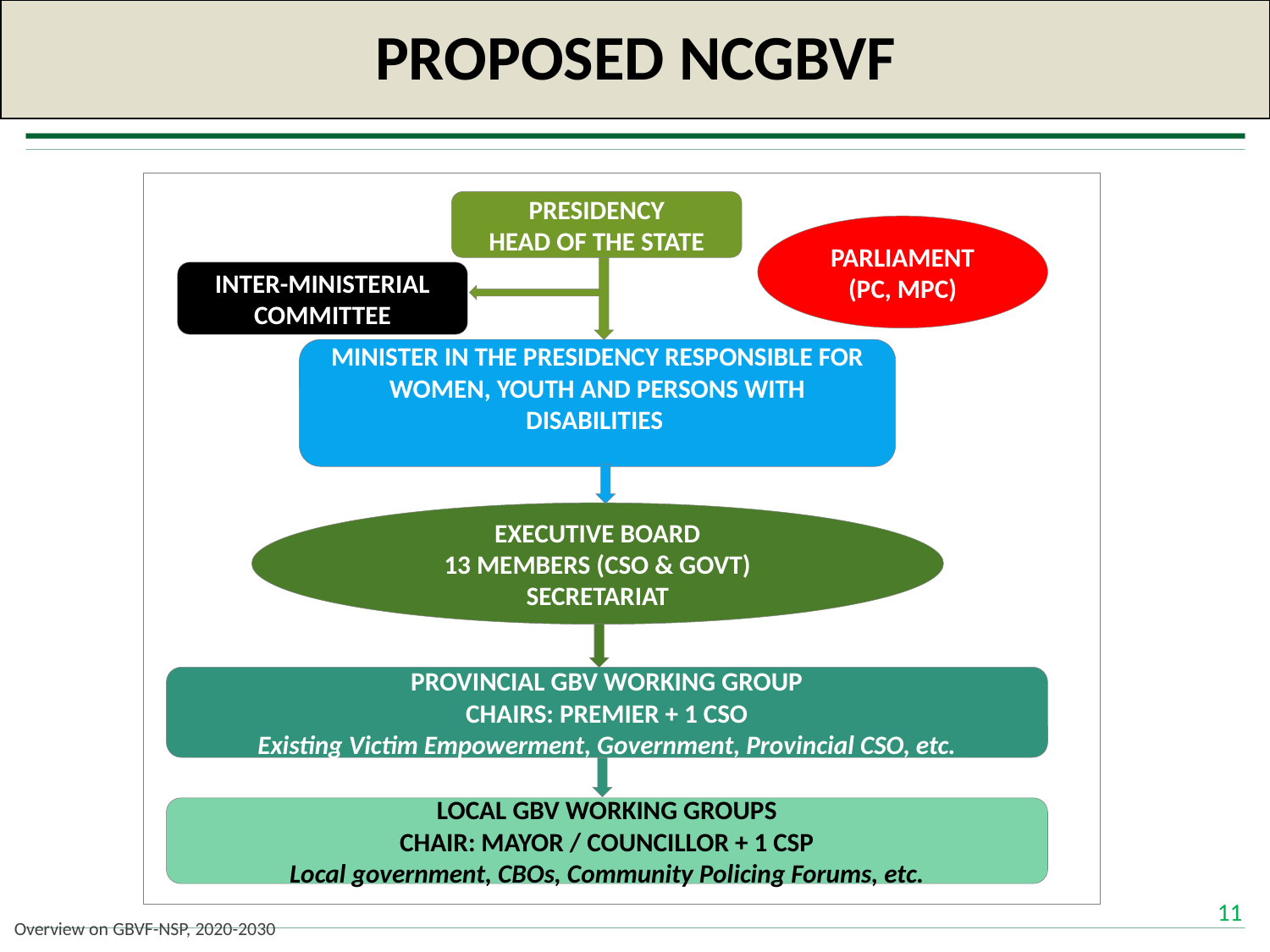

PROPOSED NCGBVF

PRESIDENCY
HEAD OF THE STATE
PARLIAMENT
(PC, MPC)
PRESIDENCY

MINISTER IN THE PRESIDENCY RESPONSIBLE FOR WOMEN, YOUTH AND PERSONS WITH DISABILITIES

NATIONAL FOCAL POINT

EXECUTIVE BOARD
13 MEMBERS (CSO & GOVT)
SECRETARIAT
PROVINCIAL GBV WORKING GROUP
CHAIRS: PREMIER + 1 CSO
Existing Victim Empowerment, Government, Provincial CSO, etc.
LOCAL GBV WORKING GROUPS
CHAIR: MAYOR / COUNCILLOR + 1 CSP
Local government, CBOs, Community Policing Forums, etc.

INTER-MINISTERIAL COMMITTEE

Overview on GBVF-NSP, 2020-2030